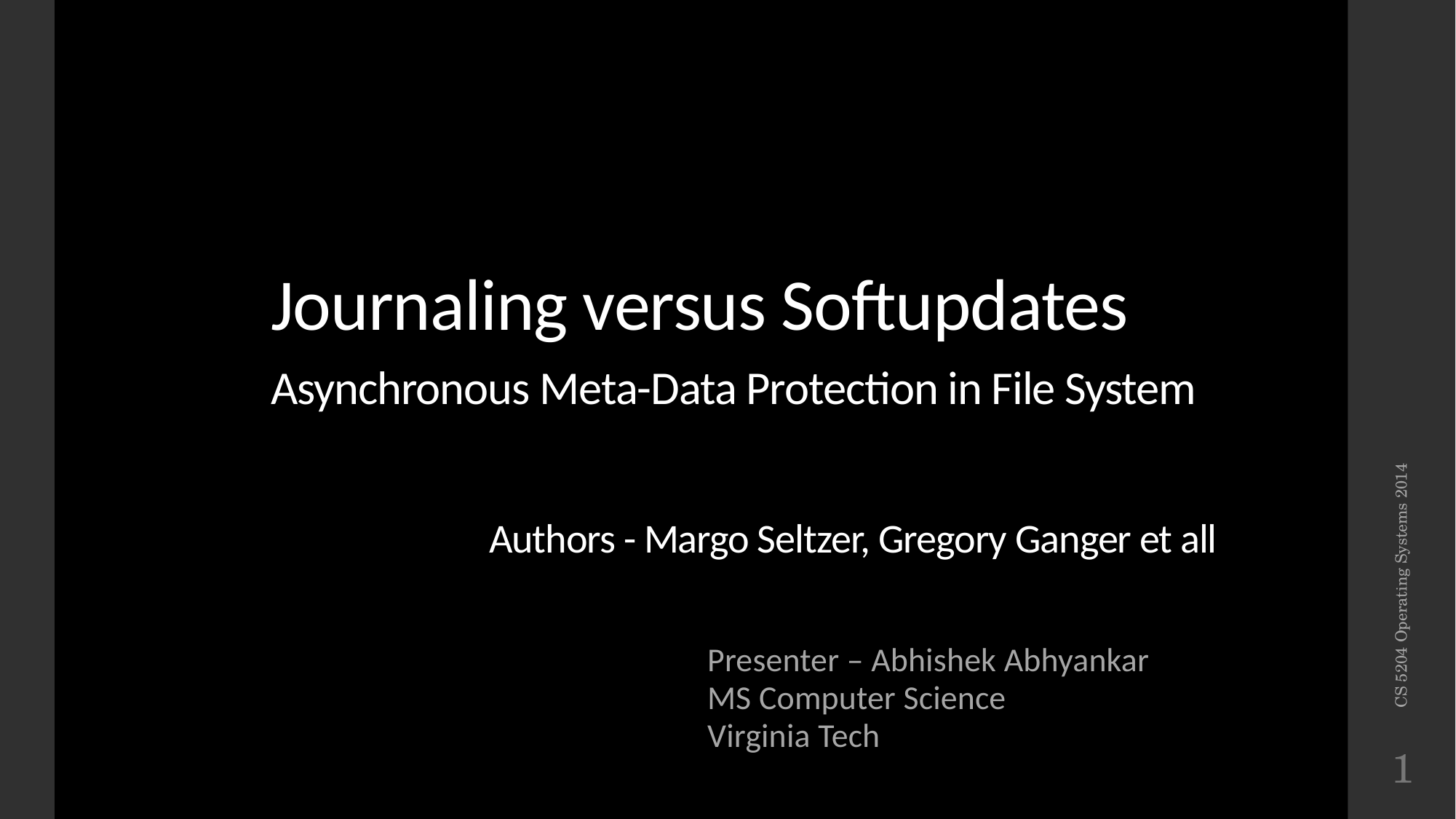

# Journaling versus Softupdates Asynchronous Meta-Data Protection in File System Authors - Margo Seltzer, Gregory Ganger et all
CS 5204 Operating Systems 2014

					Presenter – Abhishek Abhyankar 						MS Computer Science 						         		Virginia Tech
1